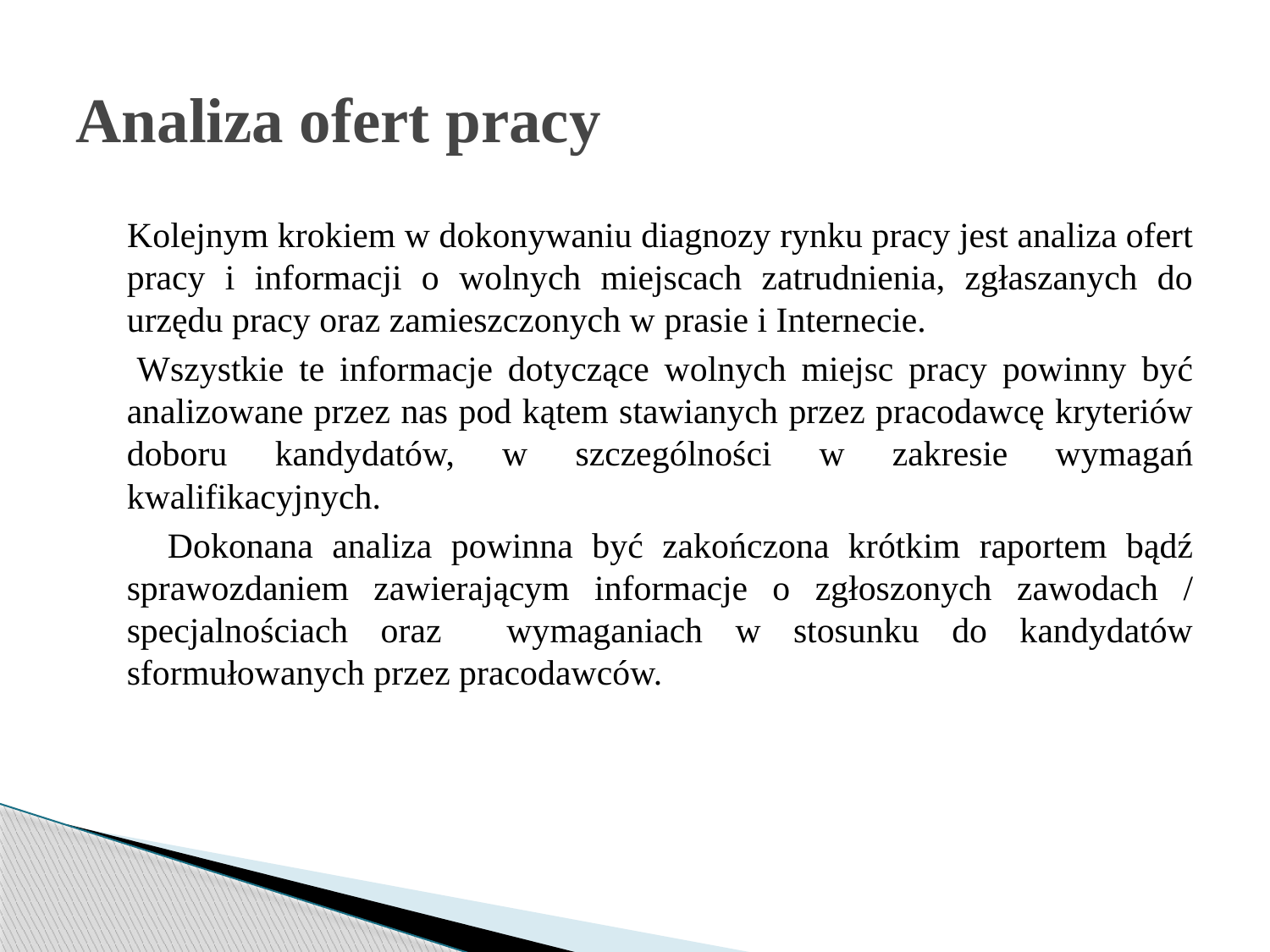

# Analiza ofert pracy
    Kolejnym krokiem w dokonywaniu diagnozy rynku pracy jest analiza ofert pracy i informacji o wolnych miejscach zatrudnienia, zgłaszanych do urzędu pracy oraz zamieszczonych w prasie i Internecie.
   Wszystkie te informacje dotyczące wolnych miejsc pracy powinny być analizowane przez nas pod kątem stawianych przez pracodawcę kryteriów doboru kandydatów, w szczególności w zakresie wymagań kwalifikacyjnych.
    Dokonana analiza powinna być zakończona krótkim raportem bądź sprawozdaniem zawierającym informacje o zgłoszonych zawodach / specjalnościach oraz  wymaganiach w stosunku do kandydatów sformułowanych przez pracodawców.